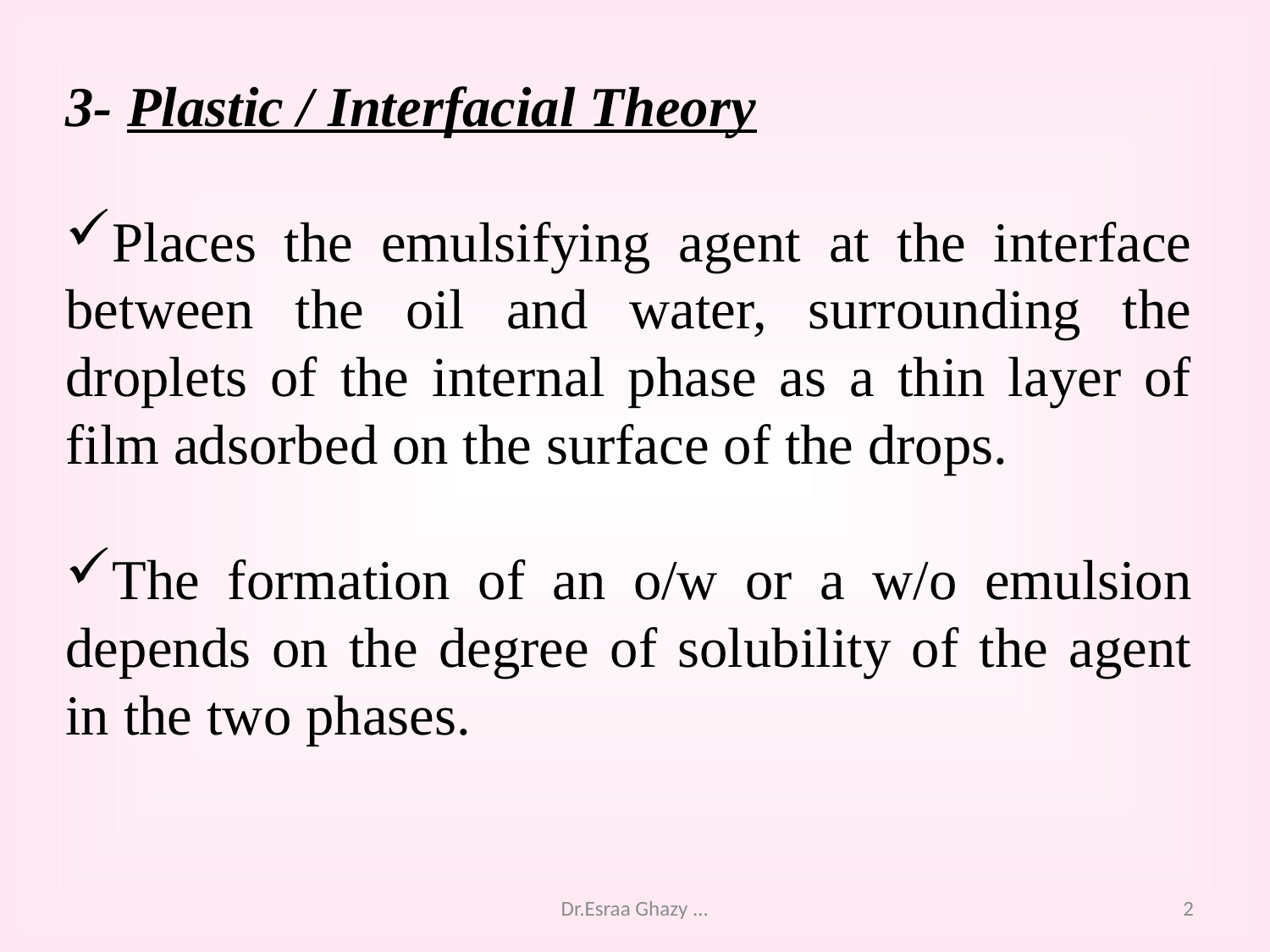

3- Plastic / Interfacial Theory

Places the emulsifying agent at the interface between the oil and water, surrounding the droplets of the internal phase as a thin layer of film adsorbed on the surface of the drops.

The formation of an o/w or a w/o emulsion depends on the degree of solubility of the agent in the two phases.

Dr.Esraa Ghazy ...
2